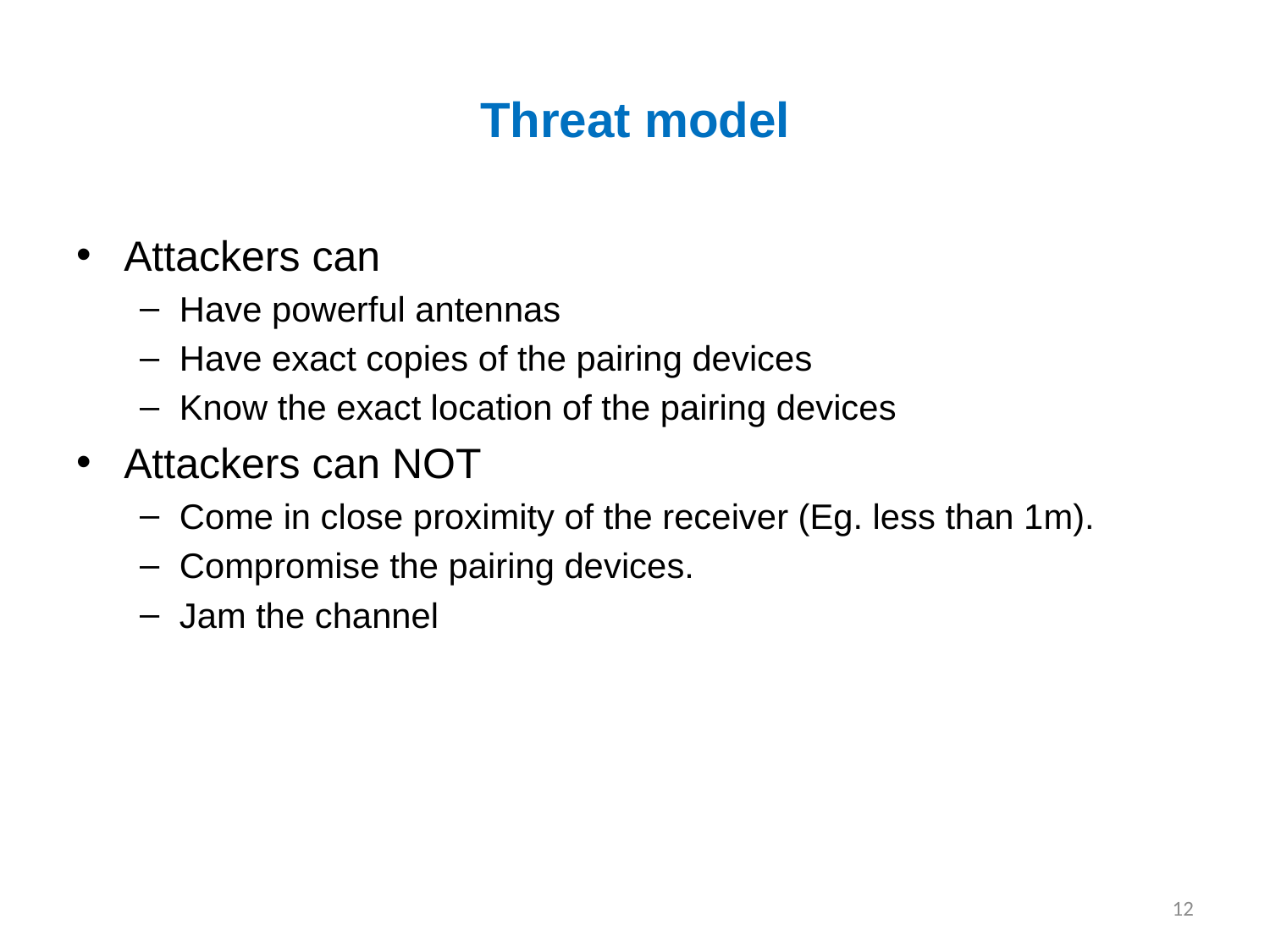

# Threat model
Attackers can
Have powerful antennas
Have exact copies of the pairing devices
Know the exact location of the pairing devices
Attackers can NOT
Come in close proximity of the receiver (Eg. less than 1m).
Compromise the pairing devices.
Jam the channel
12